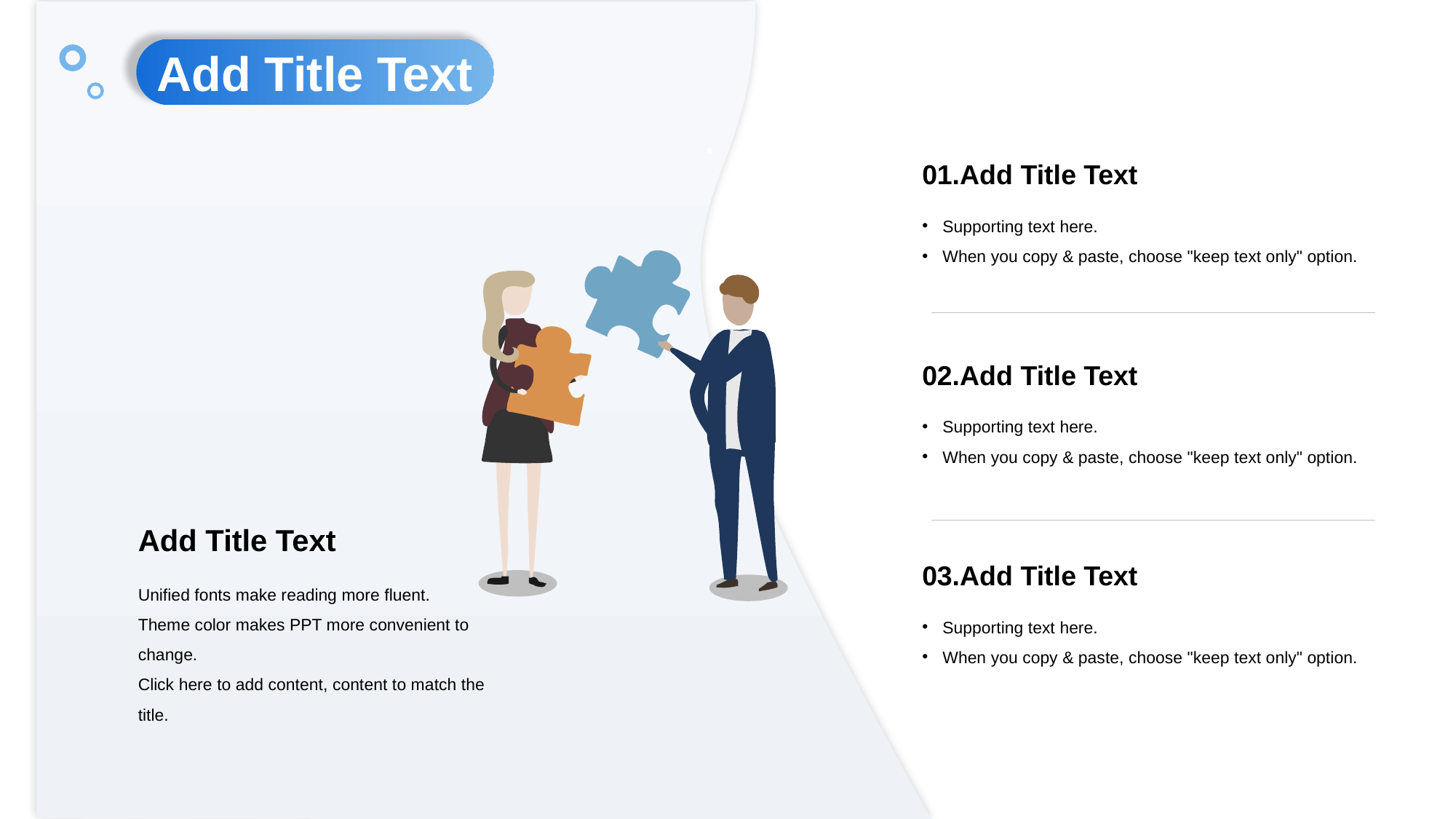

Add Title Text

01.Add Title Text
Supporting text here.
When you copy & paste, choose "keep text only" option.

02.Add Title Text
Supporting text here.
When you copy & paste, choose "keep text only" option.
03.Add Title Text
Supporting text here.
When you copy & paste, choose "keep text only" option.

Add Title Text
Unified fonts make reading more fluent.
Theme color makes PPT more convenient to change.
Click here to add content, content to match the title.